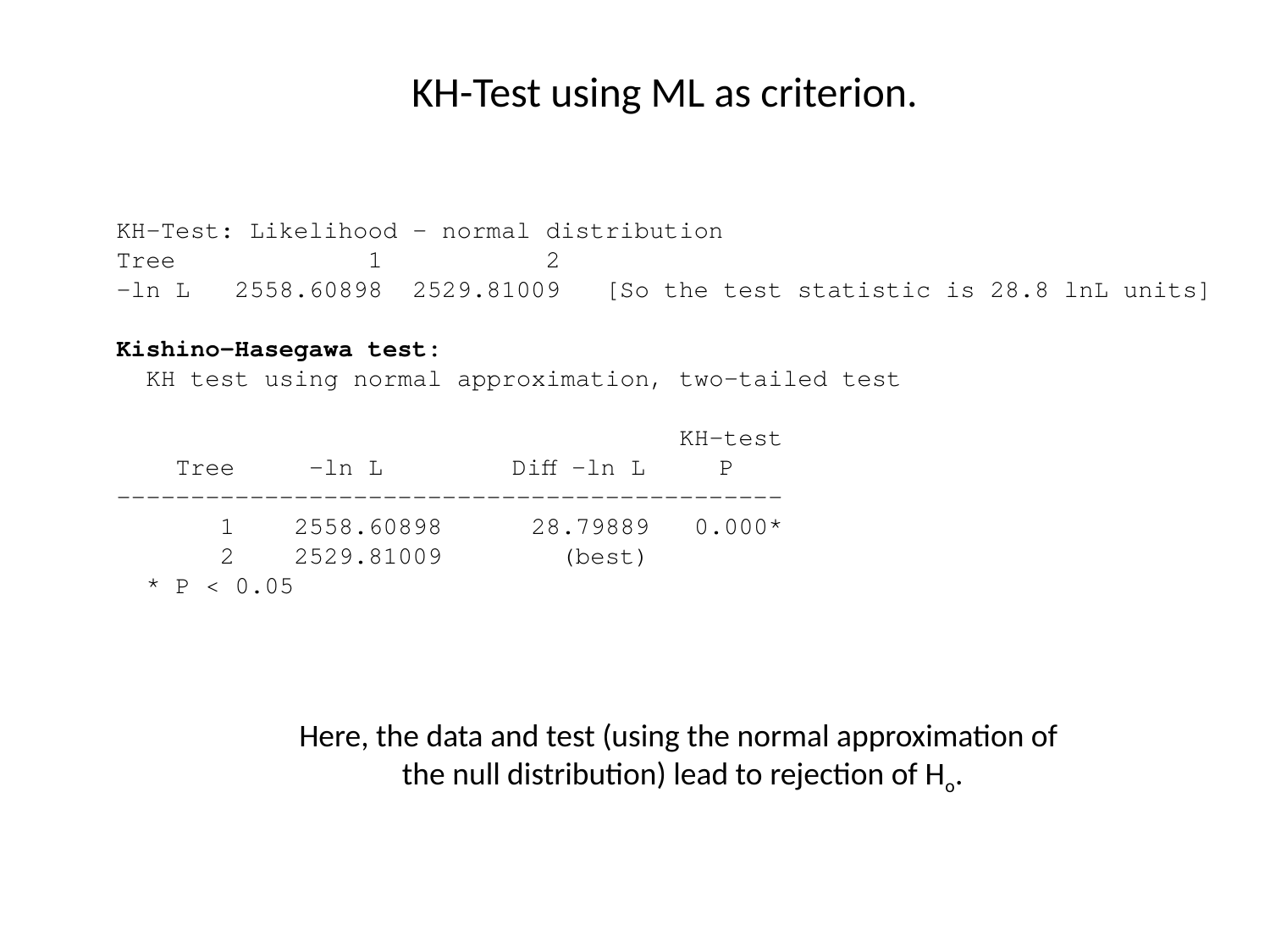

KH-Test using ML as criterion.
KH-Test: Likelihood – normal distribution
Tree             1           2
-ln L   2558.60898  2529.81009   [So the test statistic is 28.8 lnL units]

Kishino-Hasegawa test:
  KH test using normal approximation, two-tailed test

                                      KH-test
    Tree     -ln L    	 Diff -ln L     P
---------------------------------------------
       1    2558.60898      28.79889   0.000*
       2    2529.81009        (best)
  * P < 0.05
Here, the data and test (using the normal approximation of
the null distribution) lead to rejection of Ho.